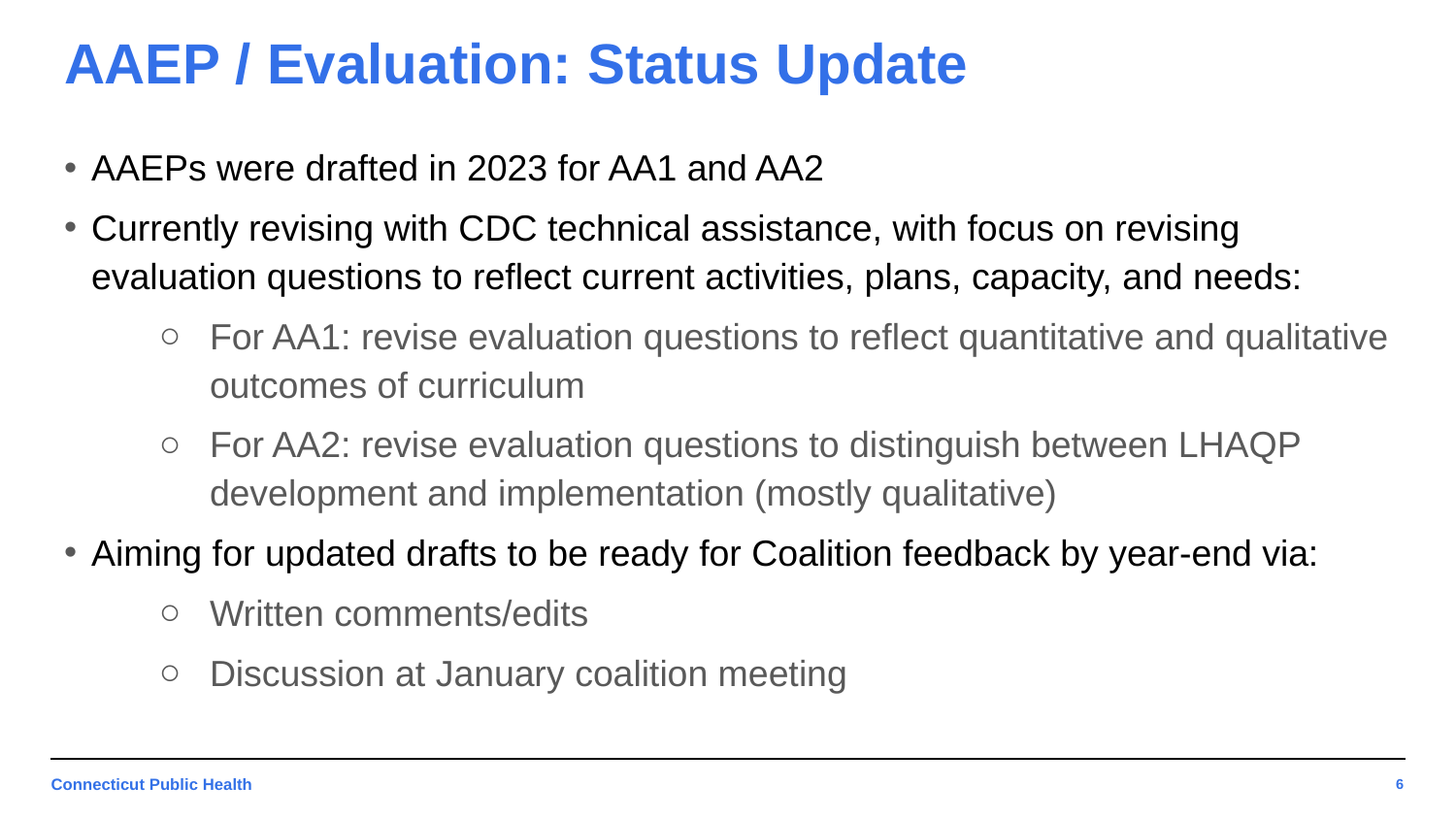

# AAEP / Evaluation: Status Update
AAEPs were drafted in 2023 for AA1 and AA2
Currently revising with CDC technical assistance, with focus on revising evaluation questions to reflect current activities, plans, capacity, and needs:
For AA1: revise evaluation questions to reflect quantitative and qualitative outcomes of curriculum
For AA2: revise evaluation questions to distinguish between LHAQP development and implementation (mostly qualitative)
Aiming for updated drafts to be ready for Coalition feedback by year-end via:
Written comments/edits
Discussion at January coalition meeting